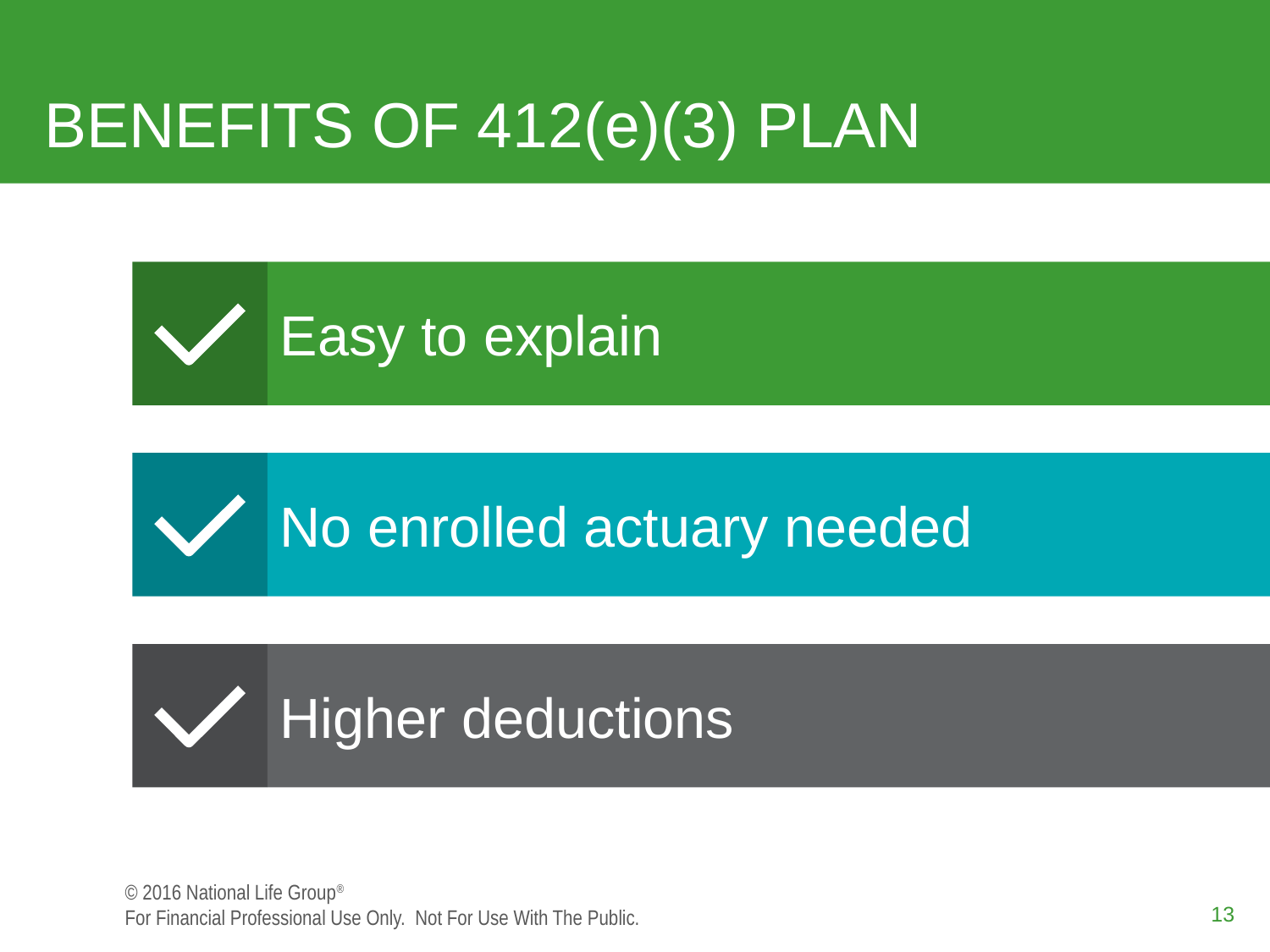

# BENEFITS OF 412(e)(3) PLAN

Easy to explain

No enrolled actuary needed

Higher deductions

13